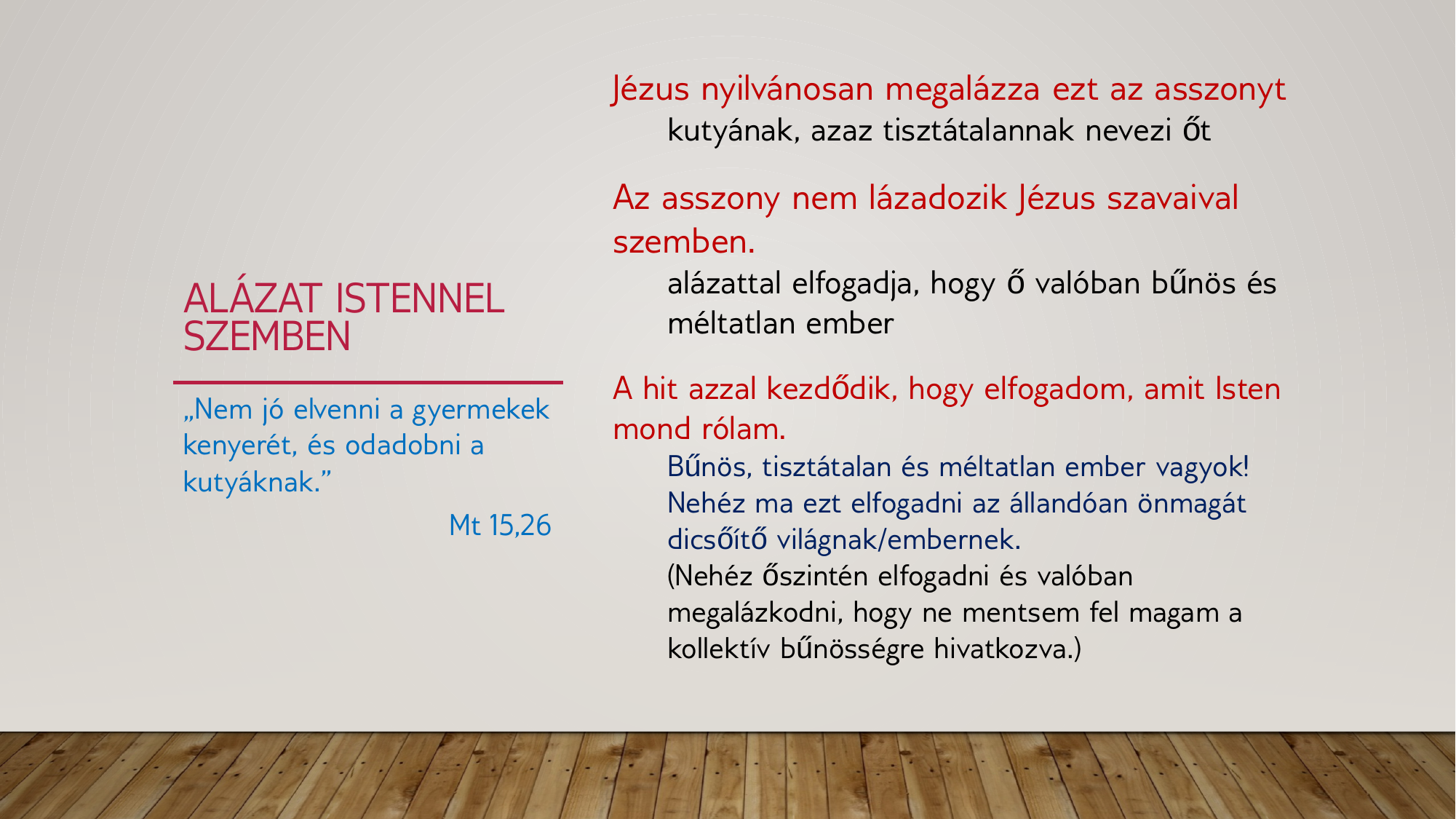

Jézus nyilvánosan megalázza ezt az asszonyt
kutyának, azaz tisztátalannak nevezi őt

Az asszony nem lázadozik Jézus szavaival szemben.
alázattal elfogadja, hogy ő valóban bűnös és méltatlan ember

A hit azzal kezdődik, hogy elfogadom, amit Isten mond rólam.
Bűnös, tisztátalan és méltatlan ember vagyok!
Nehéz ma ezt elfogadni az állandóan önmagát dicsőítő világnak/embernek.
(Nehéz őszintén elfogadni és valóban megalázkodni, hogy ne mentsem fel magam a kollektív bűnösségre hivatkozva.)
# Alázat istennel szemben
„Nem jó elvenni a gyermekek kenyerét, és odadobni a kutyáknak.”
Mt 15,26